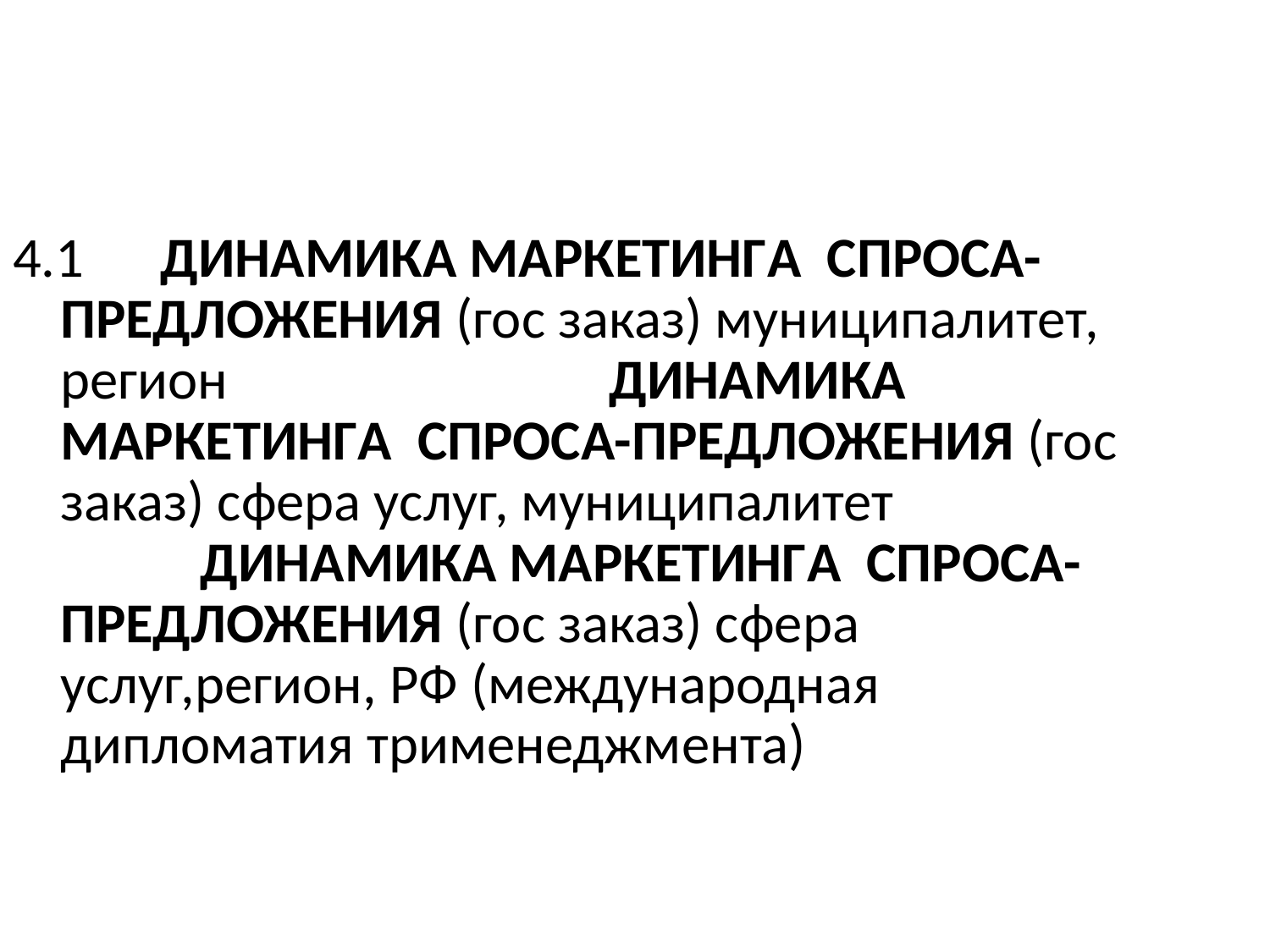

4.1      ДИНАМИКА МАРКЕТИНГА  СПРОСА-ПРЕДЛОЖЕНИЯ (гос заказ) муниципалитет, регион                              ДИНАМИКА МАРКЕТИНГА  СПРОСА-ПРЕДЛОЖЕНИЯ (гос заказ) сфера услуг, муниципалитет                              ДИНАМИКА МАРКЕТИНГА  СПРОСА-ПРЕДЛОЖЕНИЯ (гос заказ) сфера услуг,регион, РФ (международная дипломатия трименеджмента)